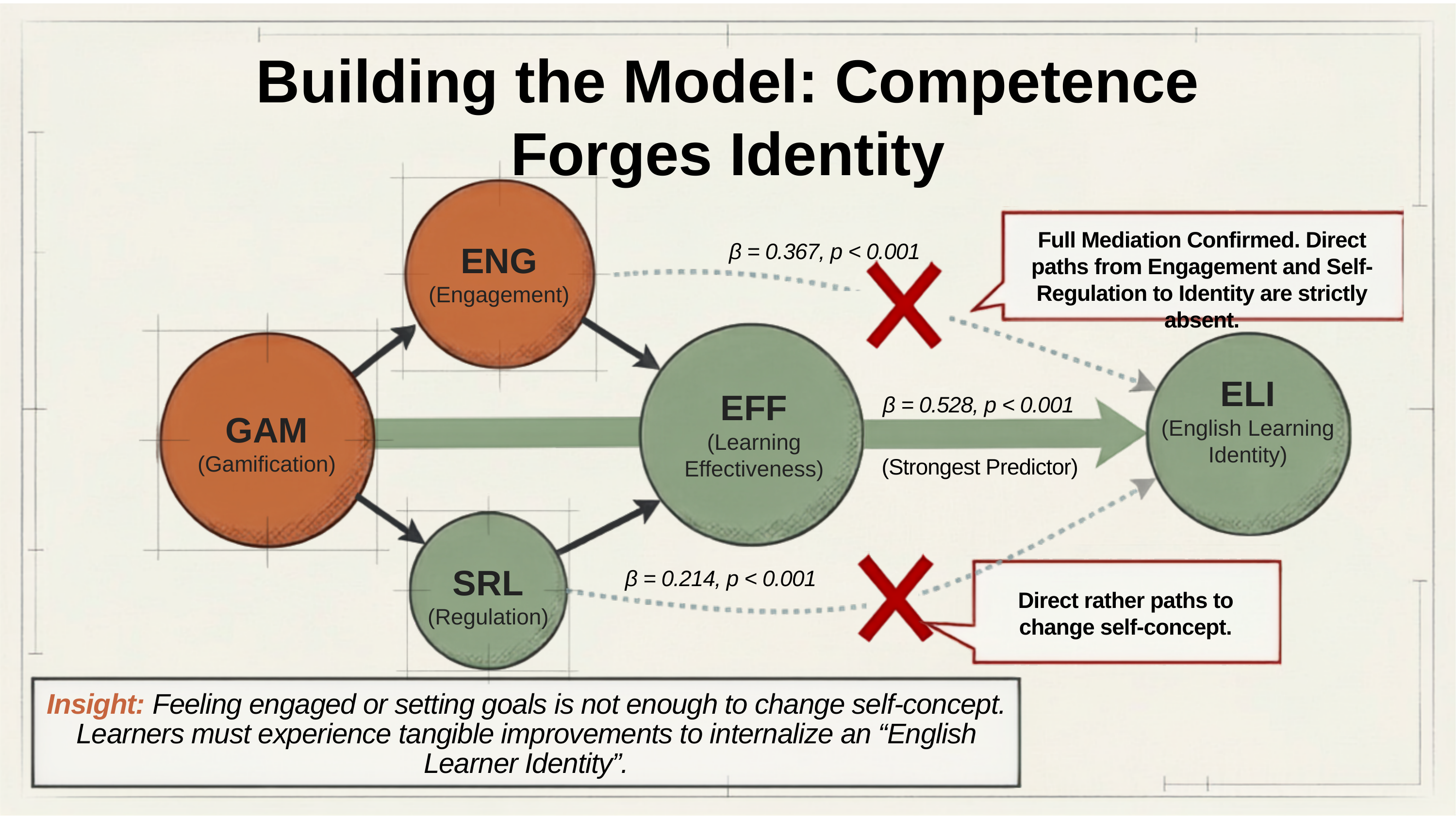

Building the Model: Competence Forges Identity

Full Mediation Confirmed. Direct paths from Engagement and Self-Regulation to Identity are strictly absent.
β = 0.367, p < 0.001
ENG
(Engagement)

ELI
(English Learning Identity)
EFF
(Learning Effectiveness)
β = 0.528, p < 0.001

GAM
(Gamification)
(Strongest Predictor)

12

SRL
(Regulation)
β = 0.214, p < 0.001

Direct rather paths to change self-concept.

Insight: Feeling engaged or setting goals is not enough to change self-concept. Learners must experience tangible improvements to internalize an “English Learner Identity”.